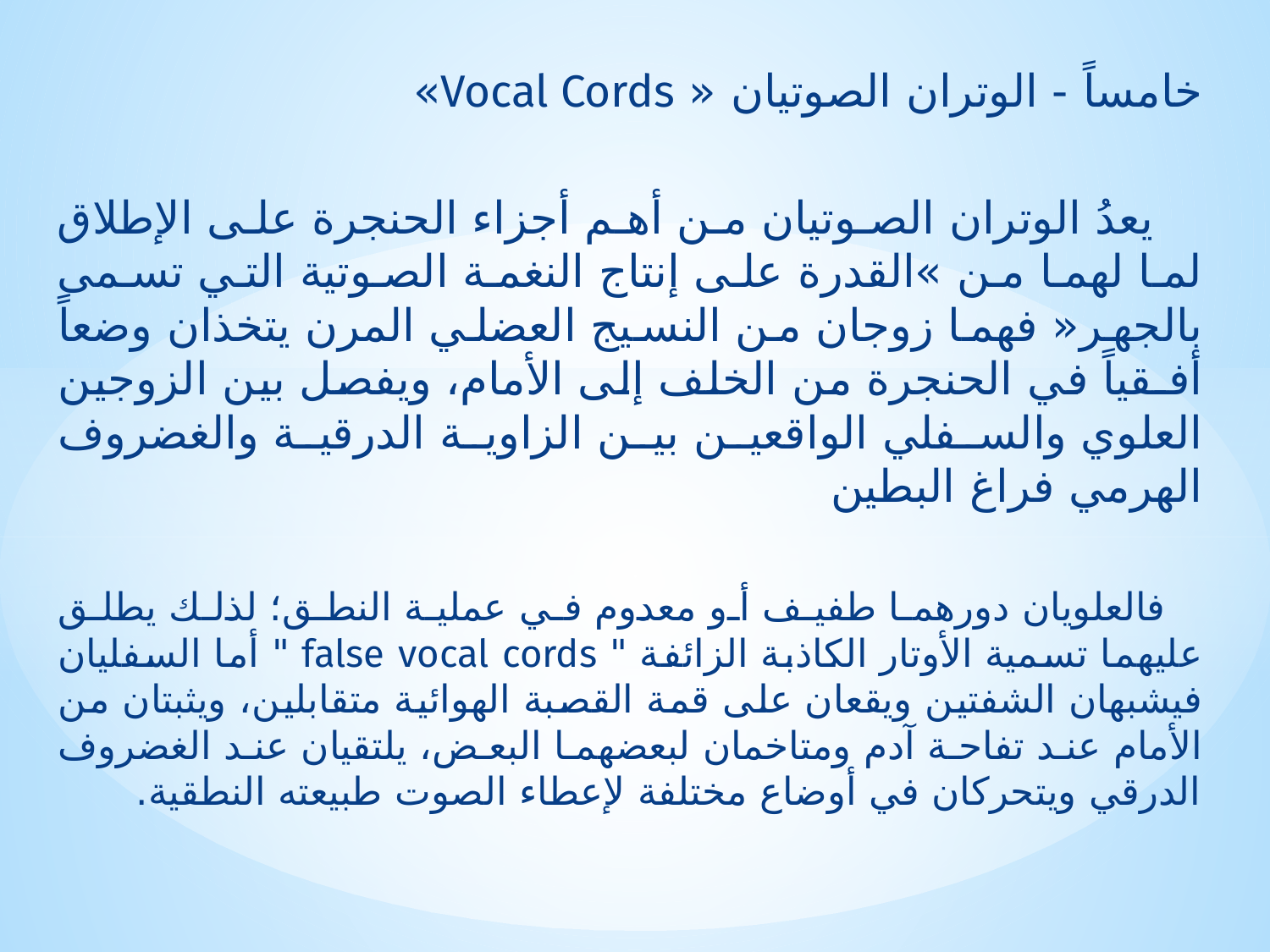

خامساً - الوتران الصوتيان « Vocal Cords»

    يعدُ الوتران الصوتيان من أهم أجزاء الحنجرة على الإطلاق لما لهما من »القدرة على إنتاج النغمة الصوتية التي تسمى بالجهر« فهما زوجان من النسيج العضلي المرن يتخذان وضعاً أفـقياً في الحنجرة من الخلف إلى الأمام، ويفصل بين الزوجين العلوي والسفلي الواقعين بين الزاوية الدرقية والغضروف الهرمي فراغ البطين

   فالعلويان دورهما طفيف أو معدوم في عملية النطق؛ لذلك يطلق عليهما تسمية الأوتار الكاذبة الزائفة " false vocal cords " أما السفليان فيشبهان الشفتين ويقعان على قمة القصبة الهوائية متقابلين، ويثبتان من الأمام عند تفاحة آدم ومتاخمان لبعضهما البعض، يلتقيان عند الغضروف الدرقي ويتحركان في أوضاع مختلفة لإعطاء الصوت طبيعته النطقية.